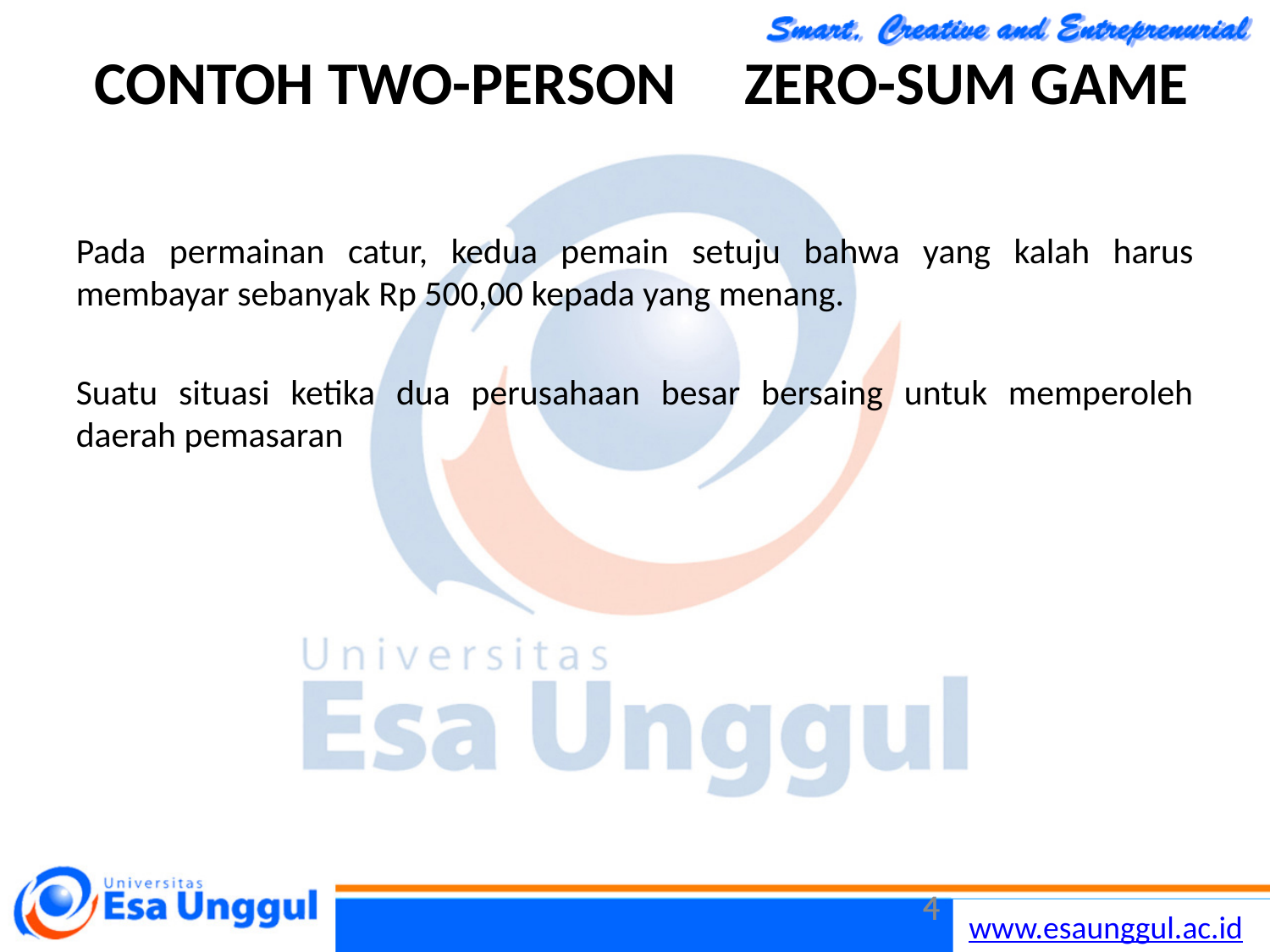

# CONTOH TWO-PERSON     ZERO-SUM GAME
Pada permainan catur, kedua pemain setuju bahwa yang kalah harus membayar sebanyak Rp 500,00 kepada yang menang.

Suatu situasi ketika dua perusahaan besar bersaing untuk memperoleh daerah pemasaran
4